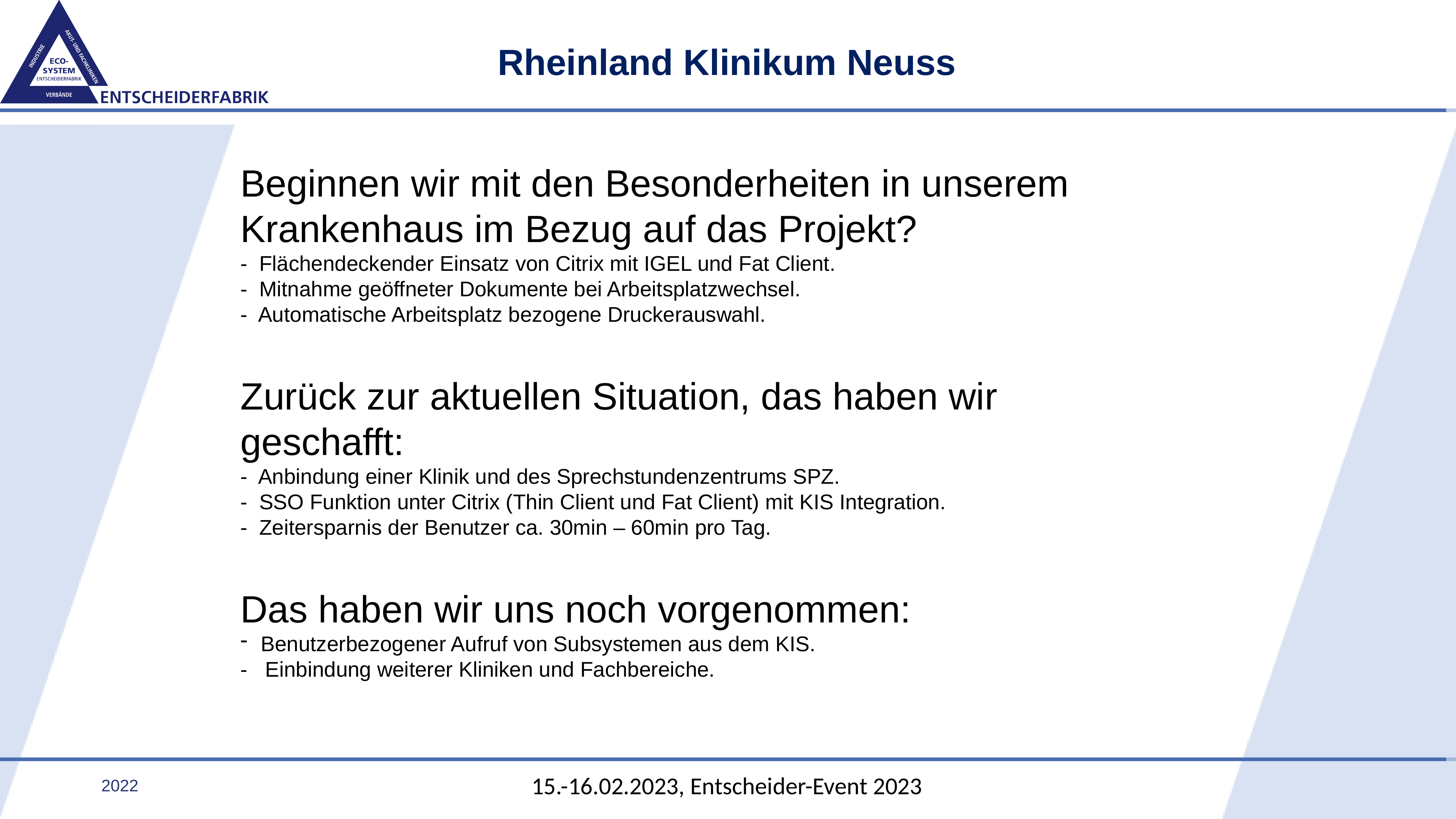

Rheinland Klinikum Neuss
Beginnen wir mit den Besonderheiten in unserem Krankenhaus im Bezug auf das Projekt?
-  Flächendeckender Einsatz von Citrix mit IGEL und Fat Client.
-  Mitnahme geöffneter Dokumente bei Arbeitsplatzwechsel.
-  Automatische Arbeitsplatz bezogene Druckerauswahl.

Zurück zur aktuellen Situation, das haben wir geschafft:
-  Anbindung einer Klinik und des Sprechstundenzentrums SPZ.
-  SSO Funktion unter Citrix (Thin Client und Fat Client) mit KIS Integration.
-  Zeitersparnis der Benutzer ca. 30min – 60min pro Tag.

Das haben wir uns noch vorgenommen:
Benutzerbezogener Aufruf von Subsystemen aus dem KIS.
-   Einbindung weiterer Kliniken und Fachbereiche.